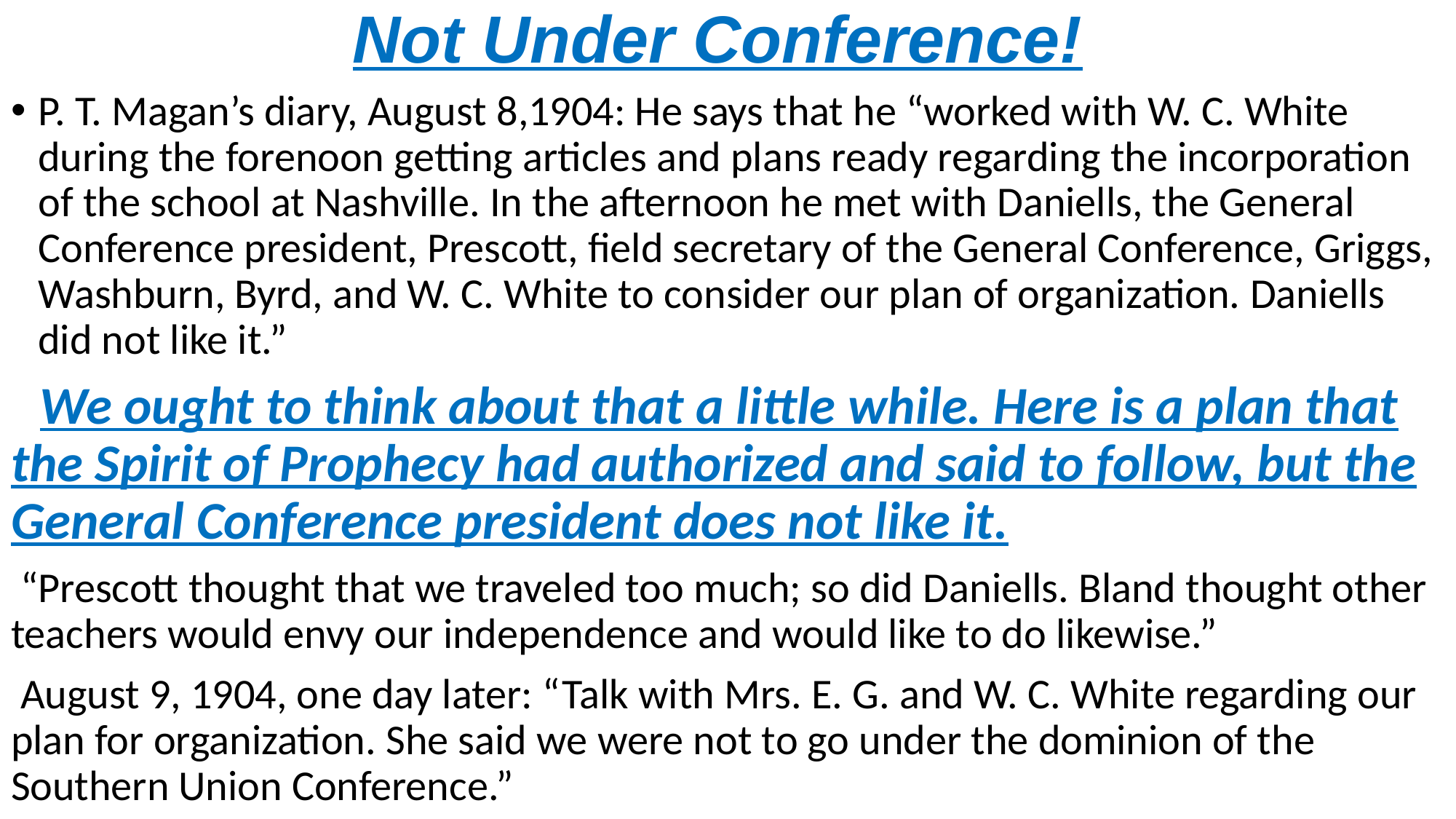

# Not Under Conference!
P. T. Magan’s diary, August 8,1904: He says that he “worked with W. C. White during the forenoon getting articles and plans ready regarding the incorporation of the school at Nashville. In the afternoon he met with Daniells, the General Conference president, Prescott, field secretary of the General Conference, Griggs, Washburn, Byrd, and W. C. White to consider our plan of organization. Daniells did not like it.”
   We ought to think about that a little while. Here is a plan that the Spirit of Prophecy had authorized and said to follow, but the General Conference president does not like it.
 “Prescott thought that we traveled too much; so did Daniells. Bland thought other teachers would envy our independence and would like to do likewise.”
 August 9, 1904, one day later: “Talk with Mrs. E. G. and W. C. White regarding our plan for organization. She said we were not to go under the dominion of the Southern Union Conference.”